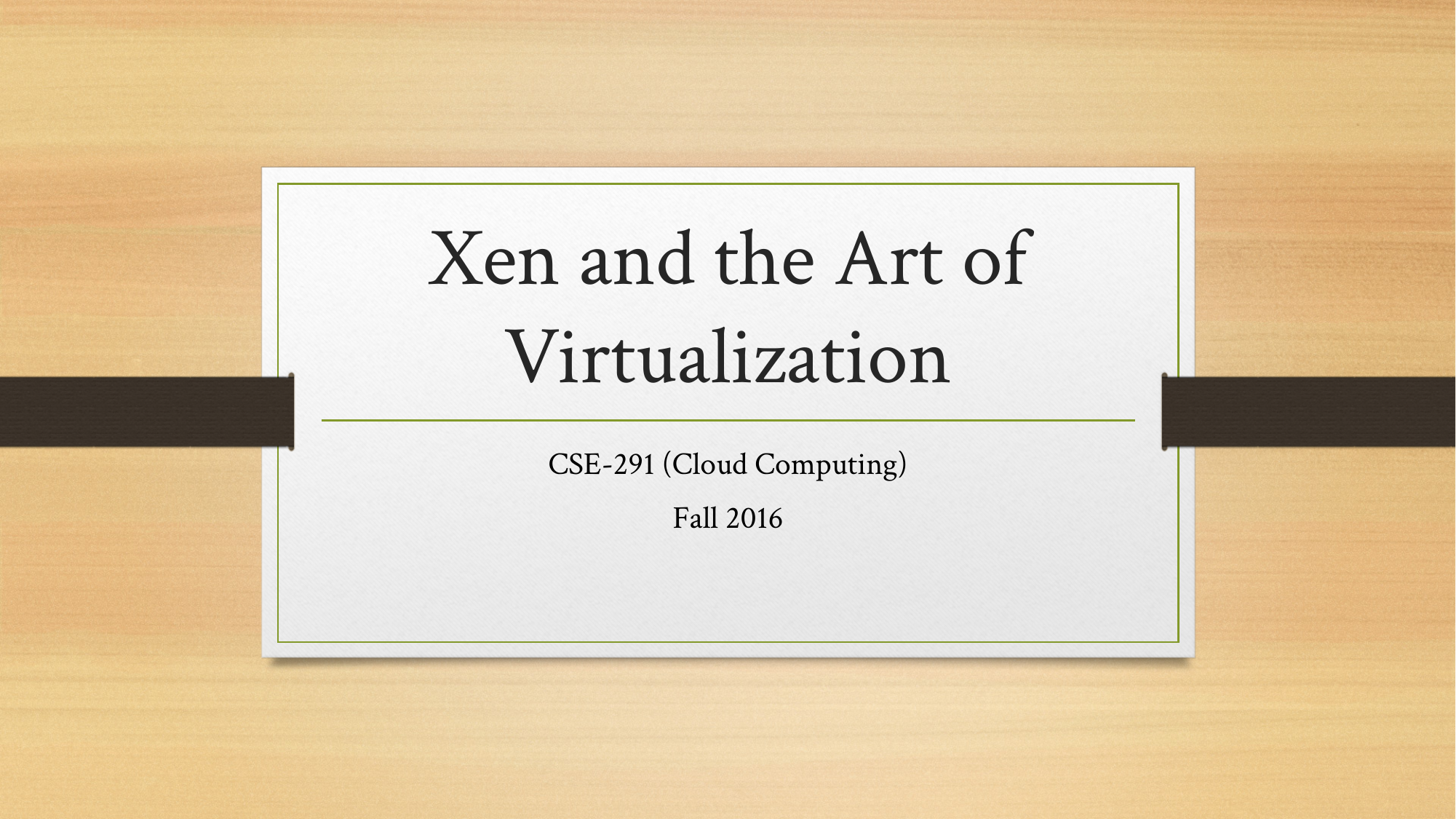

# Xen and the Art of Virtualization
CSE-291 (Cloud Computing)
Fall 2016